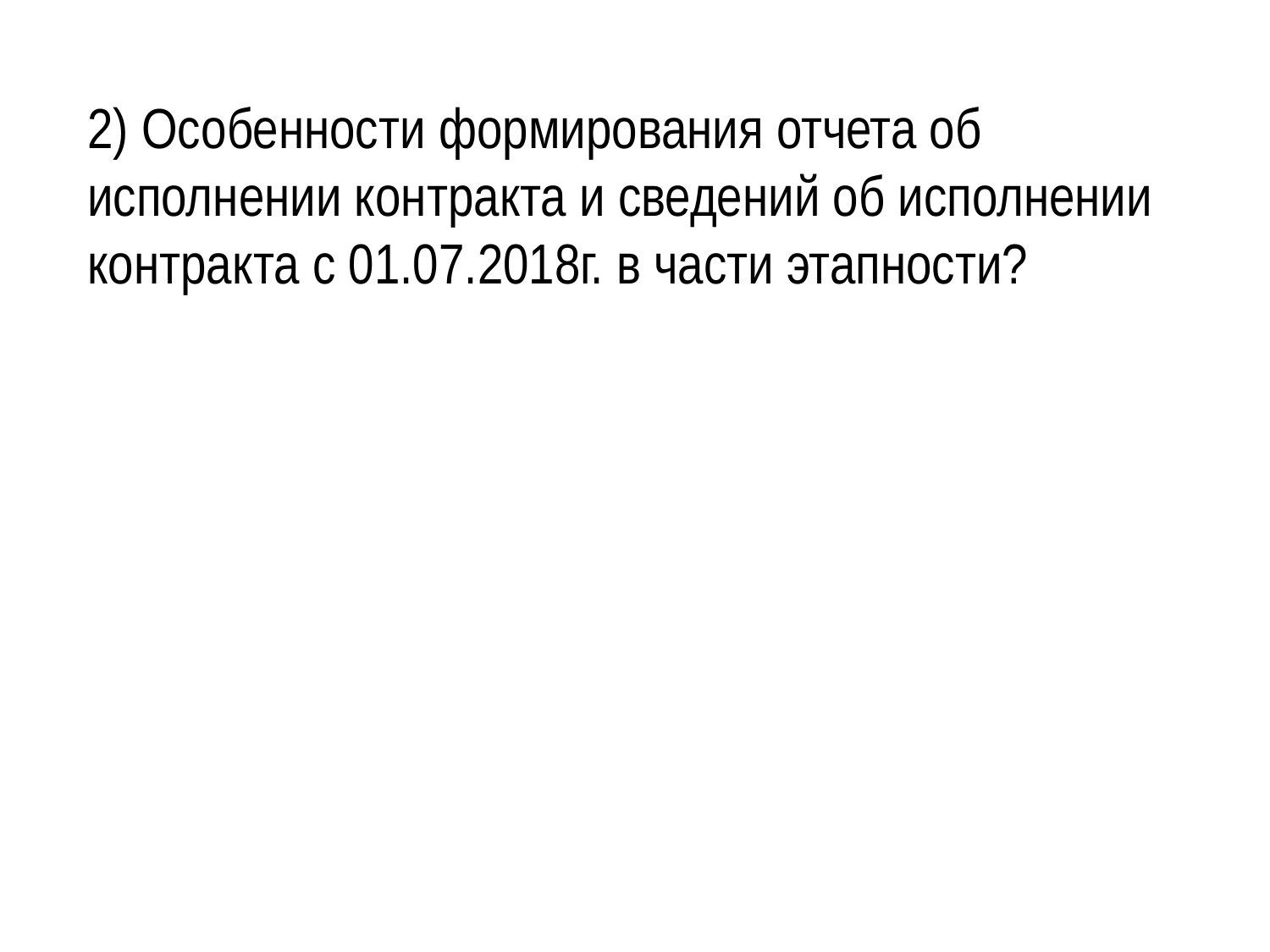

2) Особенности формирования отчета об исполнении контракта и сведений об исполнении контракта с 01.07.2018г. в части этапности?